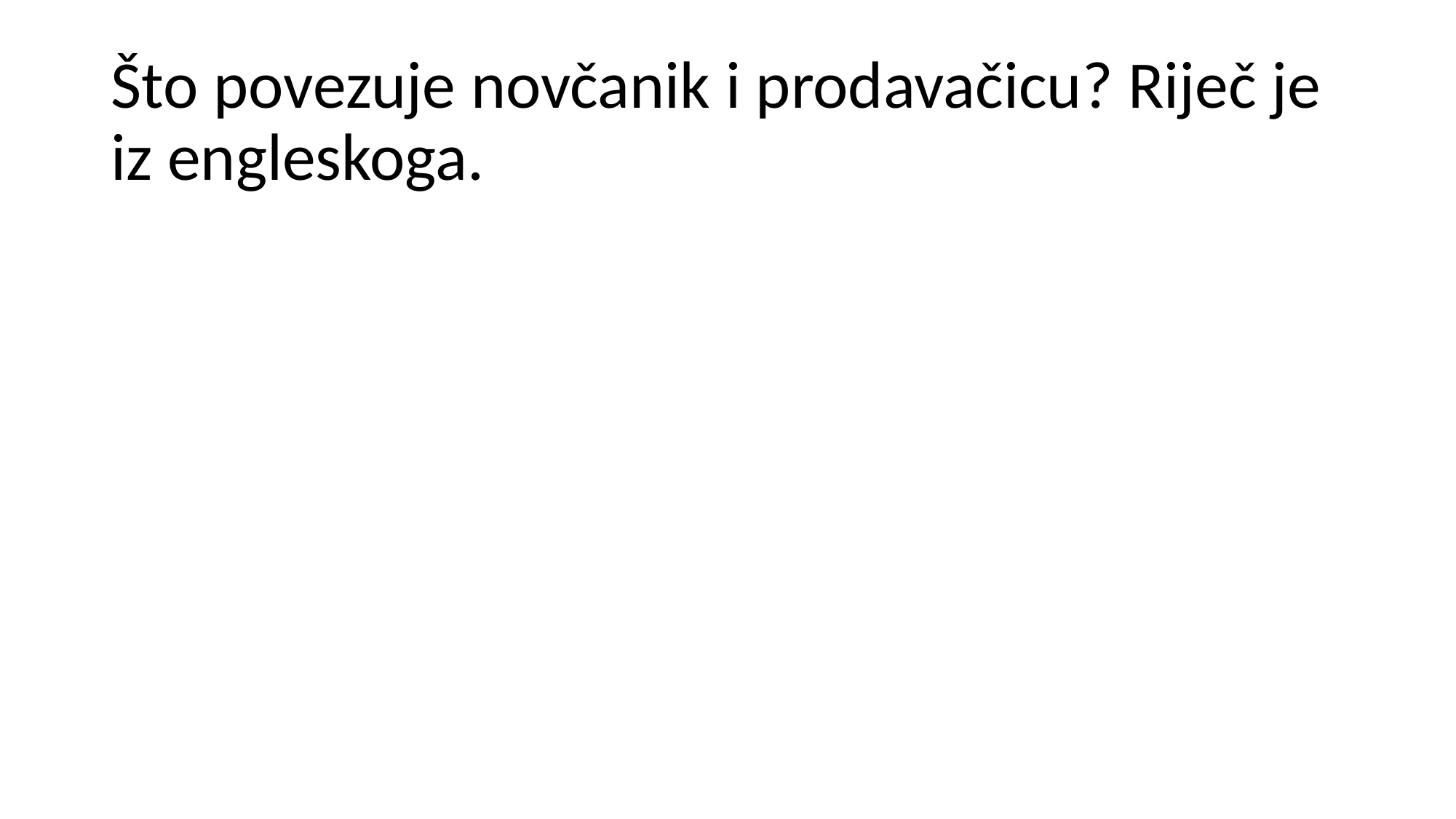

# Što povezuje novčanik i prodavačicu? Riječ je iz engleskoga.